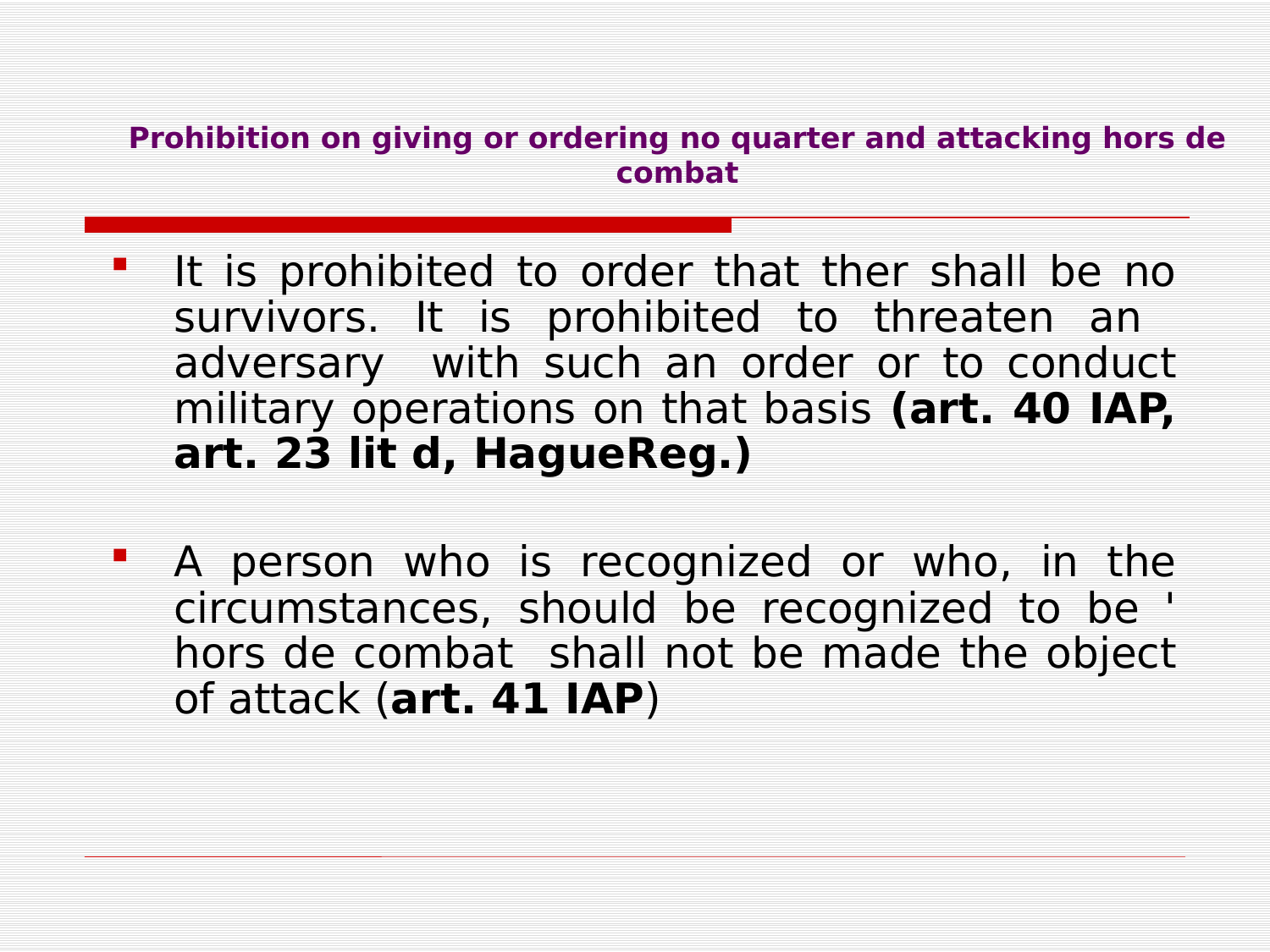

It is prohibited to order that ther shall be no survivors. It is prohibited to threaten an  adversary  with such an order or to conduct military operations on that basis (art. 40 IAP, art. 23 lit d, HagueReg.)

A person who is recognized or who, in the circumstances, should be recognized to be ' hors de combat  shall not be made the object of attack (art. 41 IAP)

Prohibition on giving or ordering no quarter and attacking hors de combat